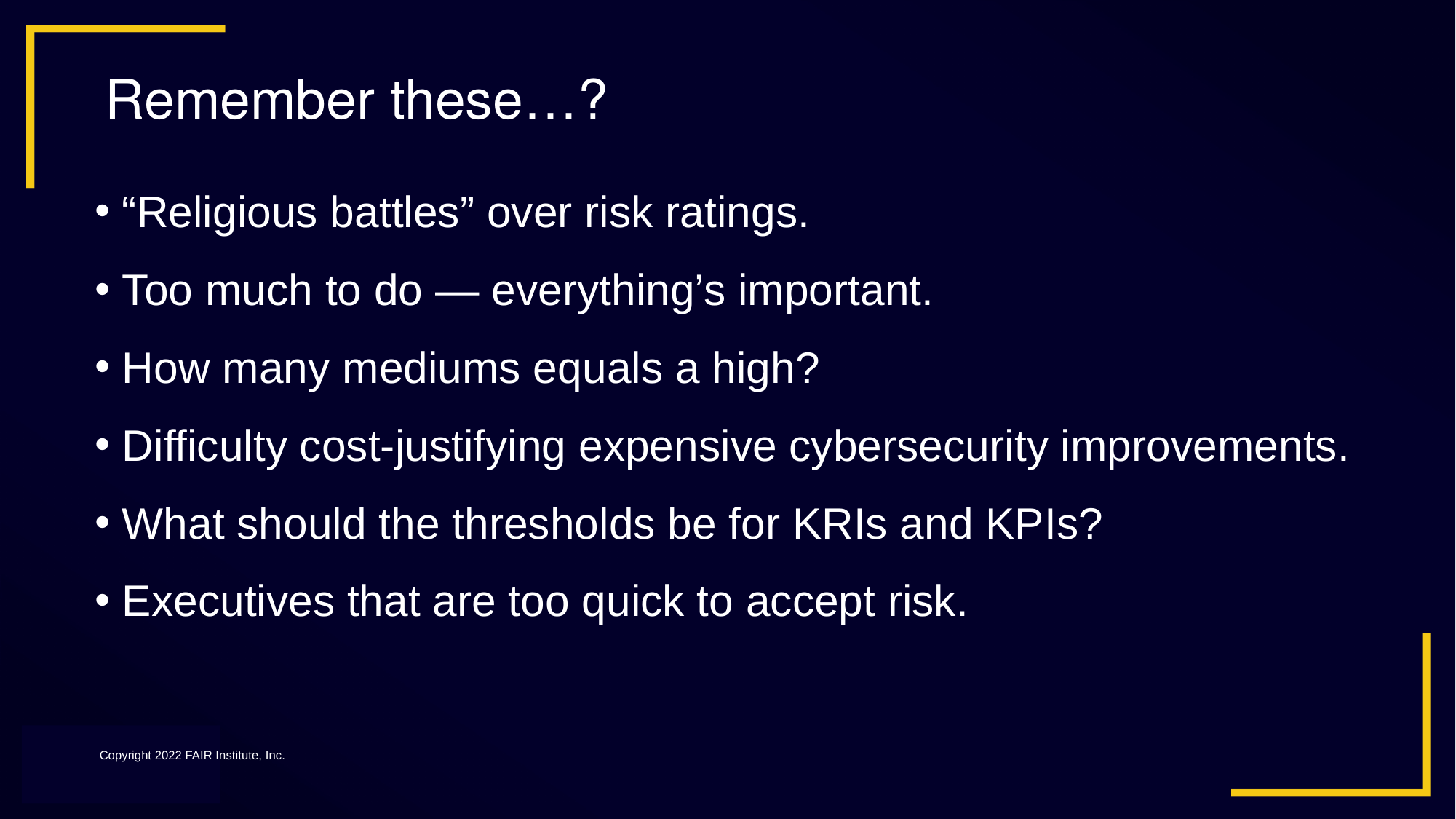

# Remember these…?
“Religious battles” over risk ratings.
Too much to do — everything’s important.
How many mediums equals a high?
Difficulty cost-justifying expensive cybersecurity improvements.
What should the thresholds be for KRIs and KPIs?
Executives that are too quick to accept risk.
10